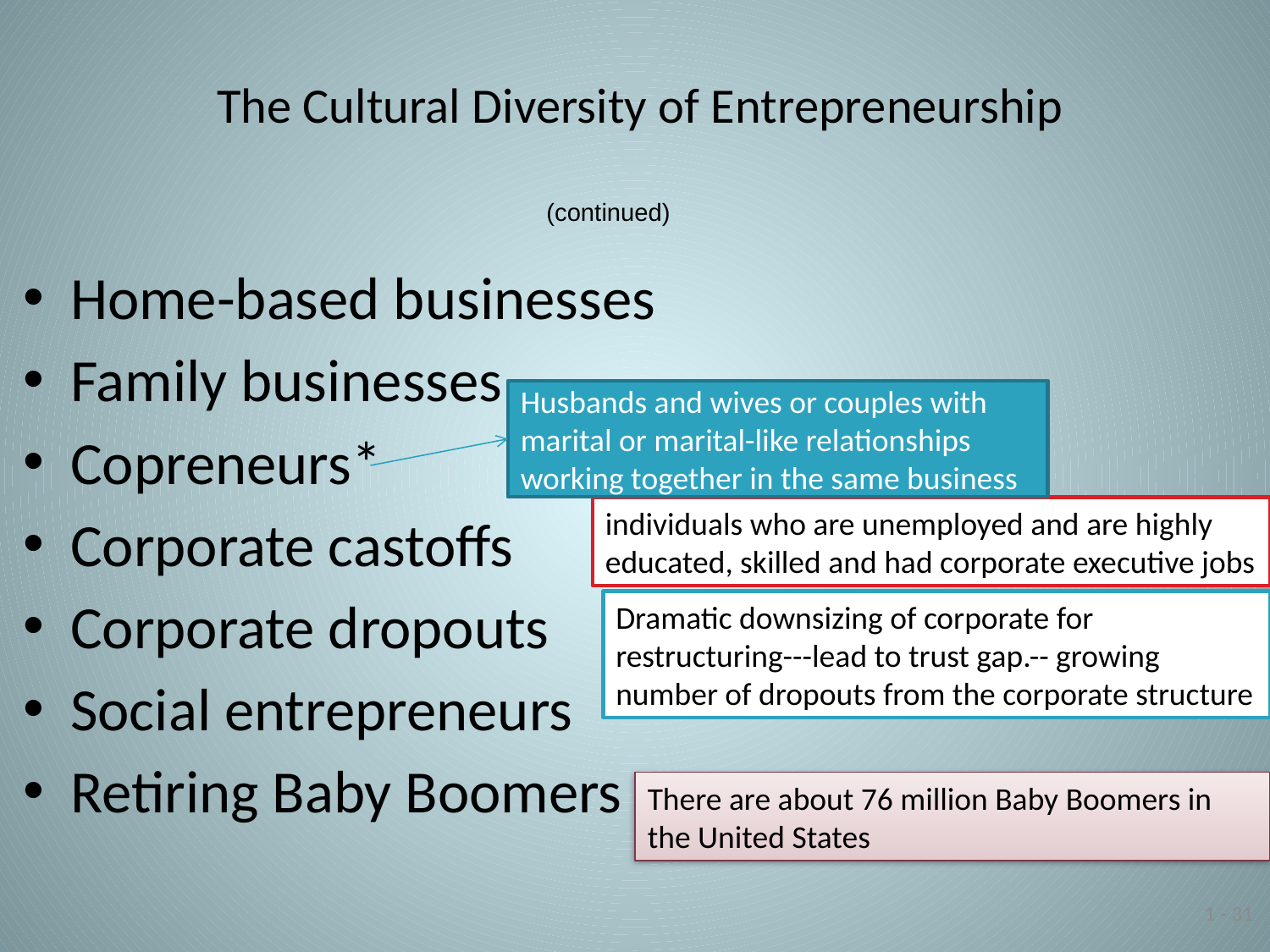

# The Cultural Diversity of Entrepreneurship
(continued)
Home-based businesses
Family businesses
Copreneurs*
Corporate castoffs
Corporate dropouts
Social entrepreneurs
Retiring Baby Boomers
Husbands and wives or couples with marital or marital-like relationships working together in the same business
individuals who are unemployed and are highly educated, skilled and had corporate executive jobs
Dramatic downsizing of corporate for restructuring---lead to trust gap.-- growing number of dropouts from the corporate structure
There are about 76 million Baby Boomers in the United States
1 - 31